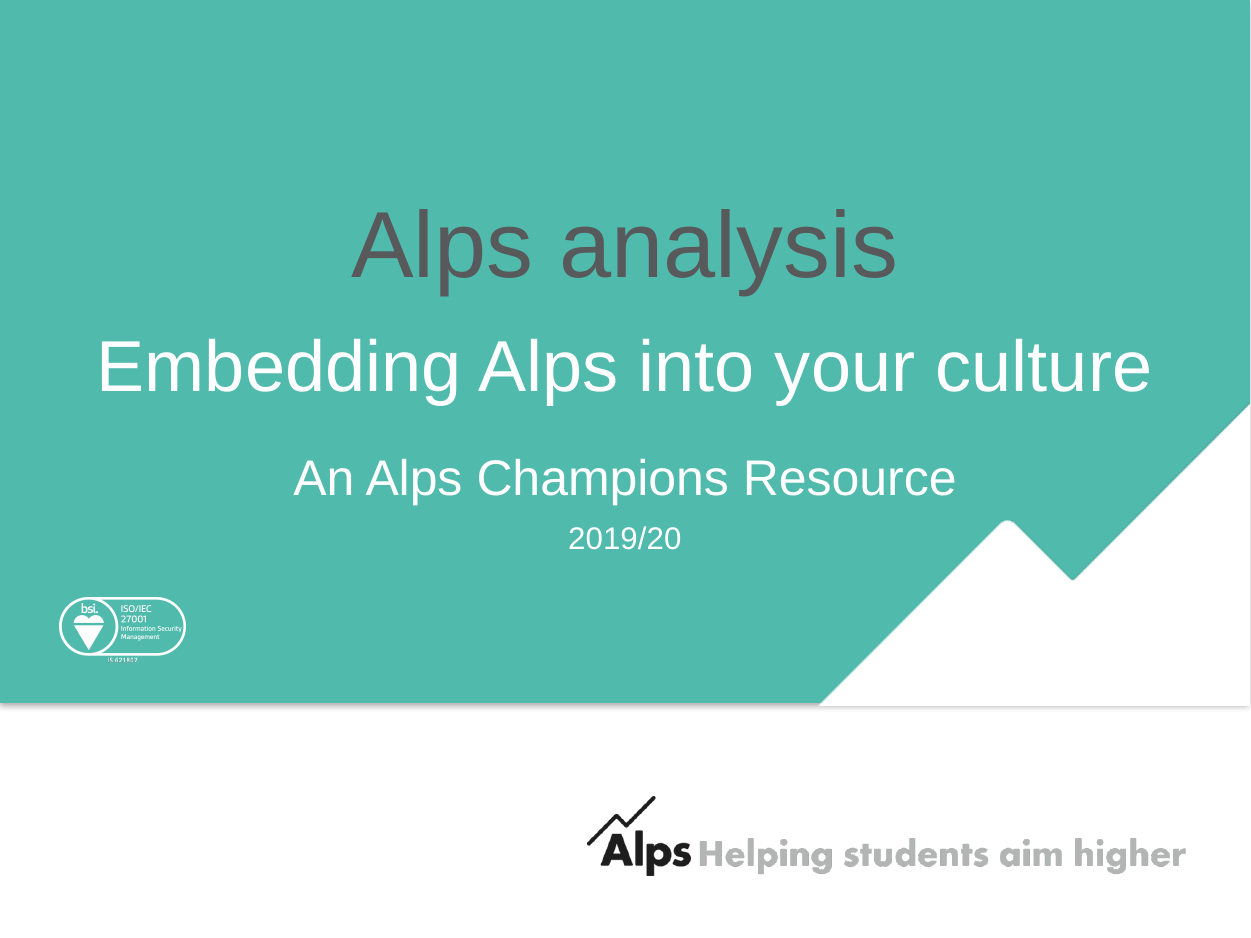

Alps analysis
Embedding Alps into your culture
An Alps Champions Resource
2019/20